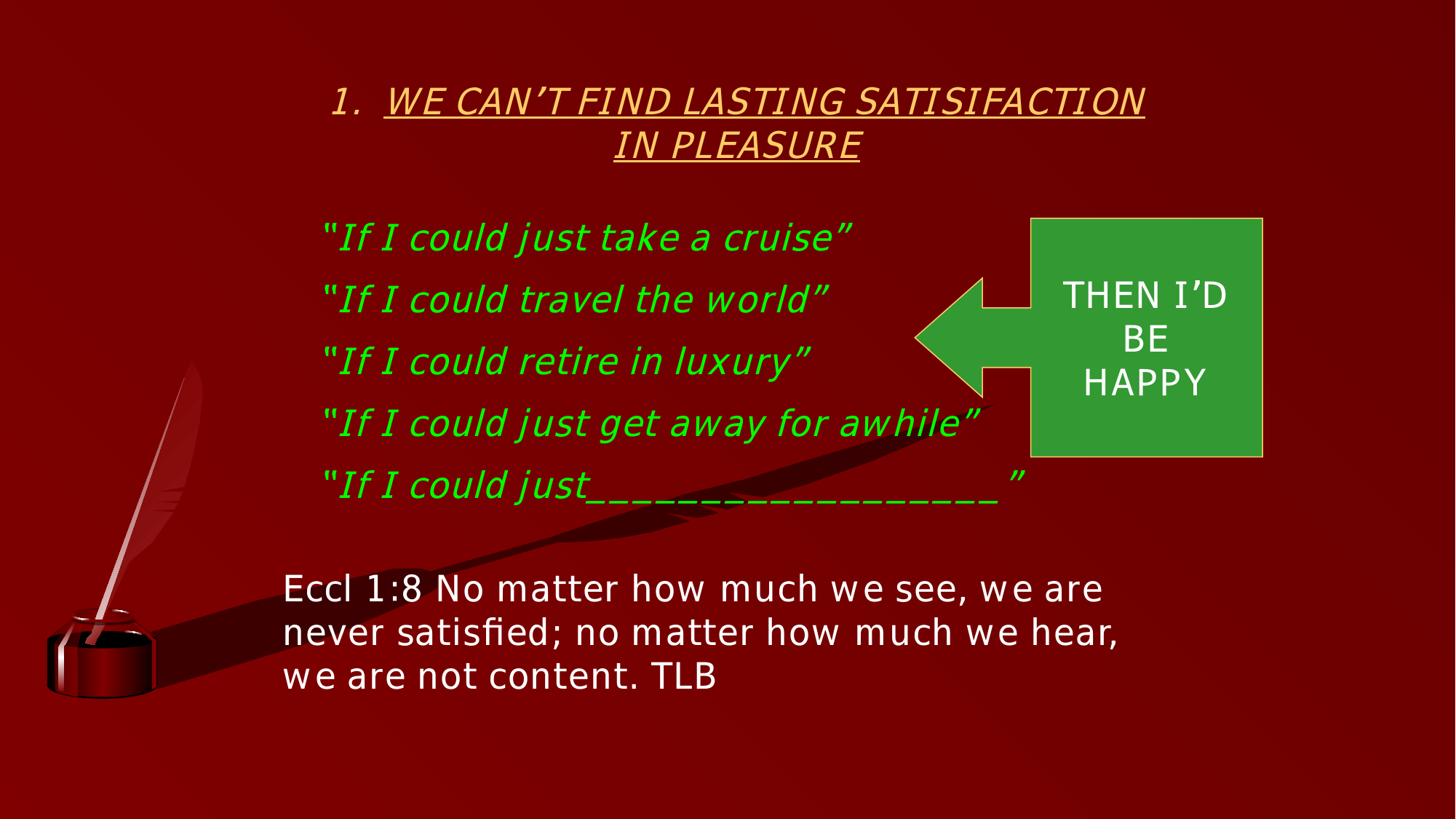

1.  WE CAN’T FIND LASTING SATISIFACTION IN PLEASURE
“If I could just take a cruise”
“If I could travel the world”
“If I could retire in luxury”
“If I could just get away for awhile”
“If I could just__________________”
THEN I’D
BE
HAPPY
Eccl 1:8 No matter how much we see, we are never satisfied; no matter how much we hear, we are not content. TLB